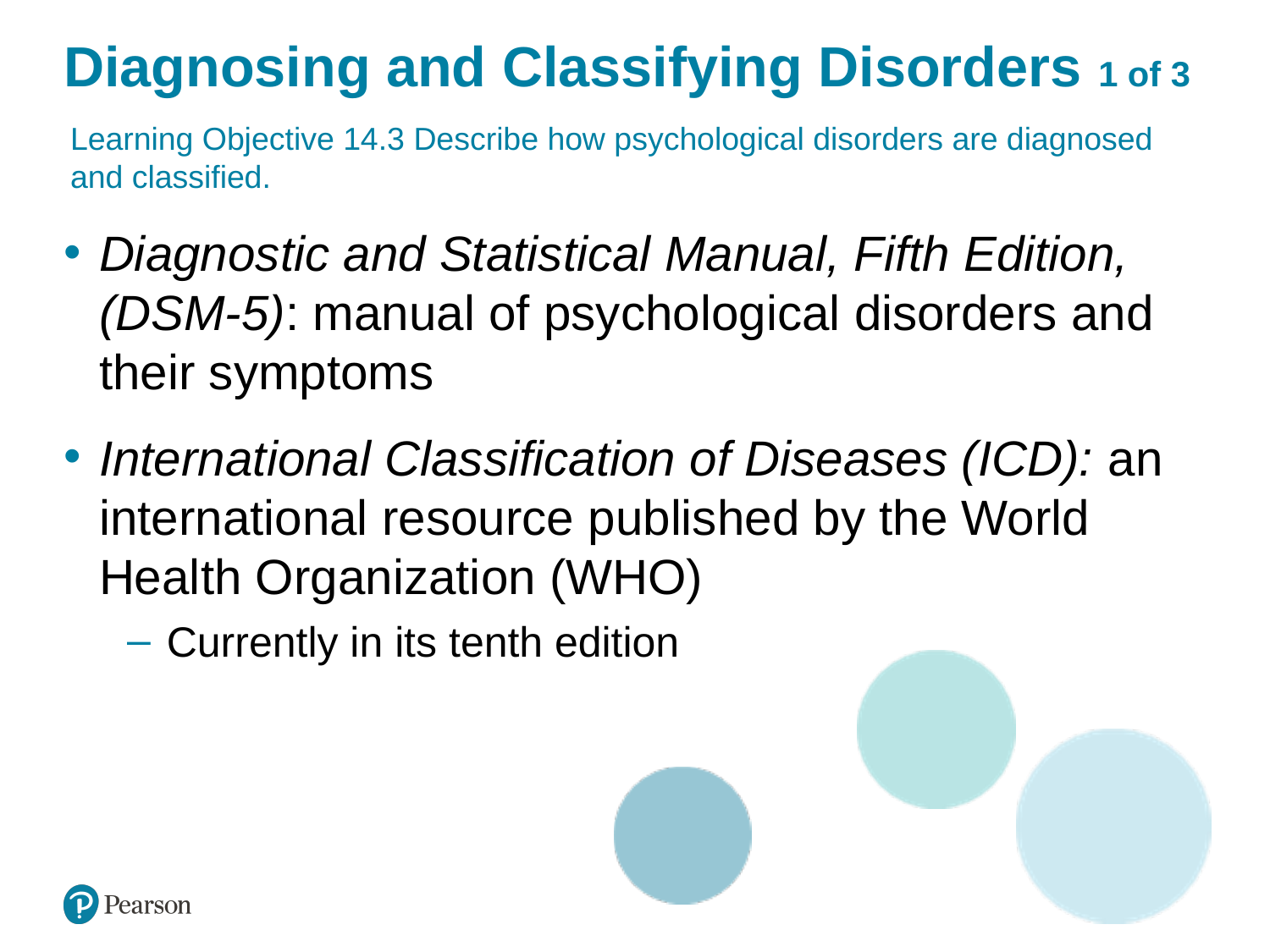

# Diagnosing and Classifying Disorders 1 of 3
Learning Objective 14.3 Describe how psychological disorders are diagnosed and classified.
Diagnostic and Statistical Manual, Fifth Edition, (DSM-5): manual of psychological disorders and their symptoms
International Classification of Diseases (ICD): an international resource published by the World Health Organization (WHO)
Currently in its tenth edition